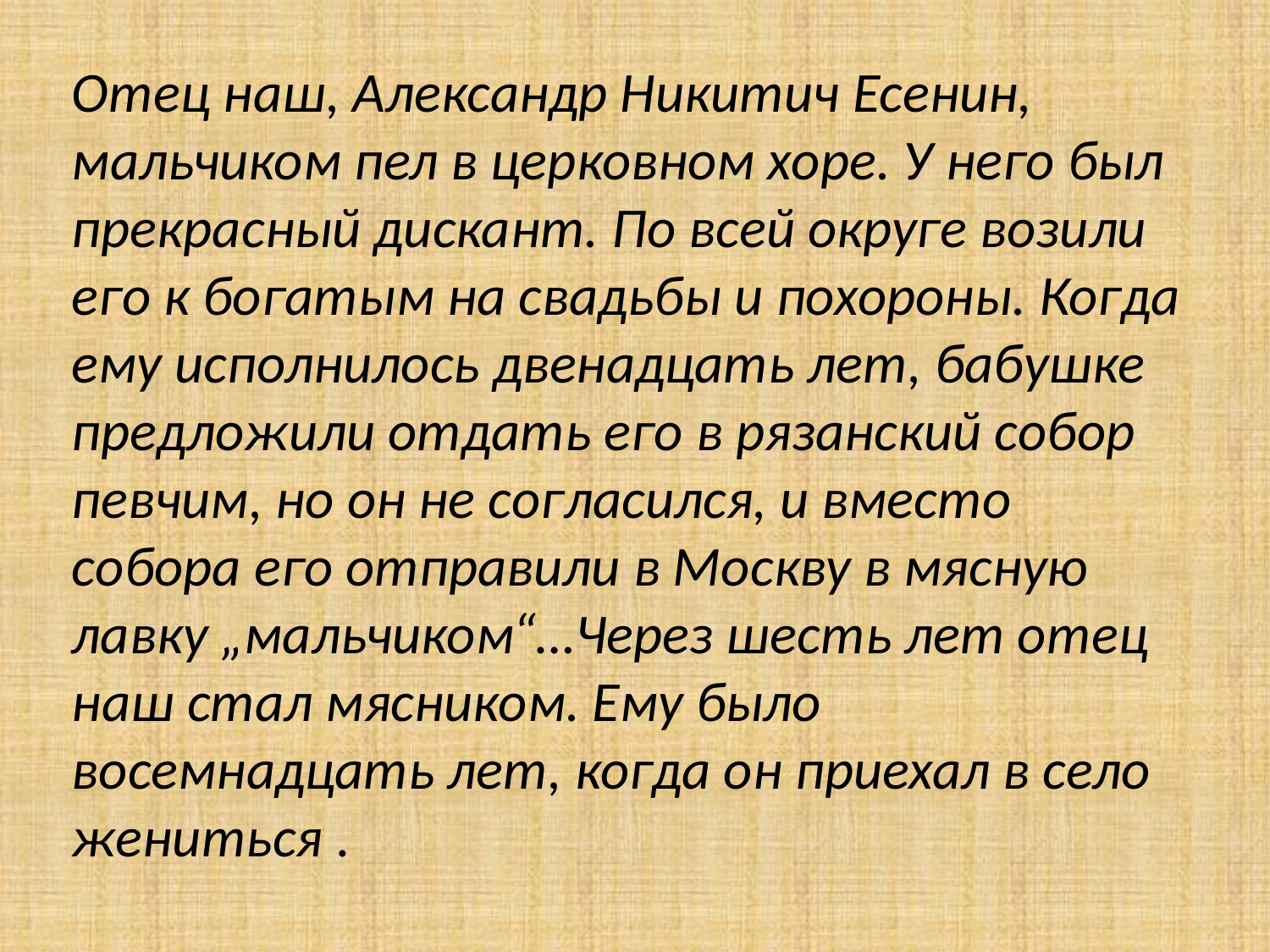

Отец наш, Александр Никитич Есенин, мальчиком пел в церковном хоре. У него был прекрасный дискант. По всей округе возили его к богатым на свадьбы и похороны. Когда ему исполнилось двенадцать лет, бабушке предложили отдать его в рязанский собор певчим, но он не согласился, и вместо собора его отправили в Москву в мясную лавку „мальчиком“…Через шесть лет отец наш стал мясником. Ему было восемнадцать лет, когда он приехал в село жениться .